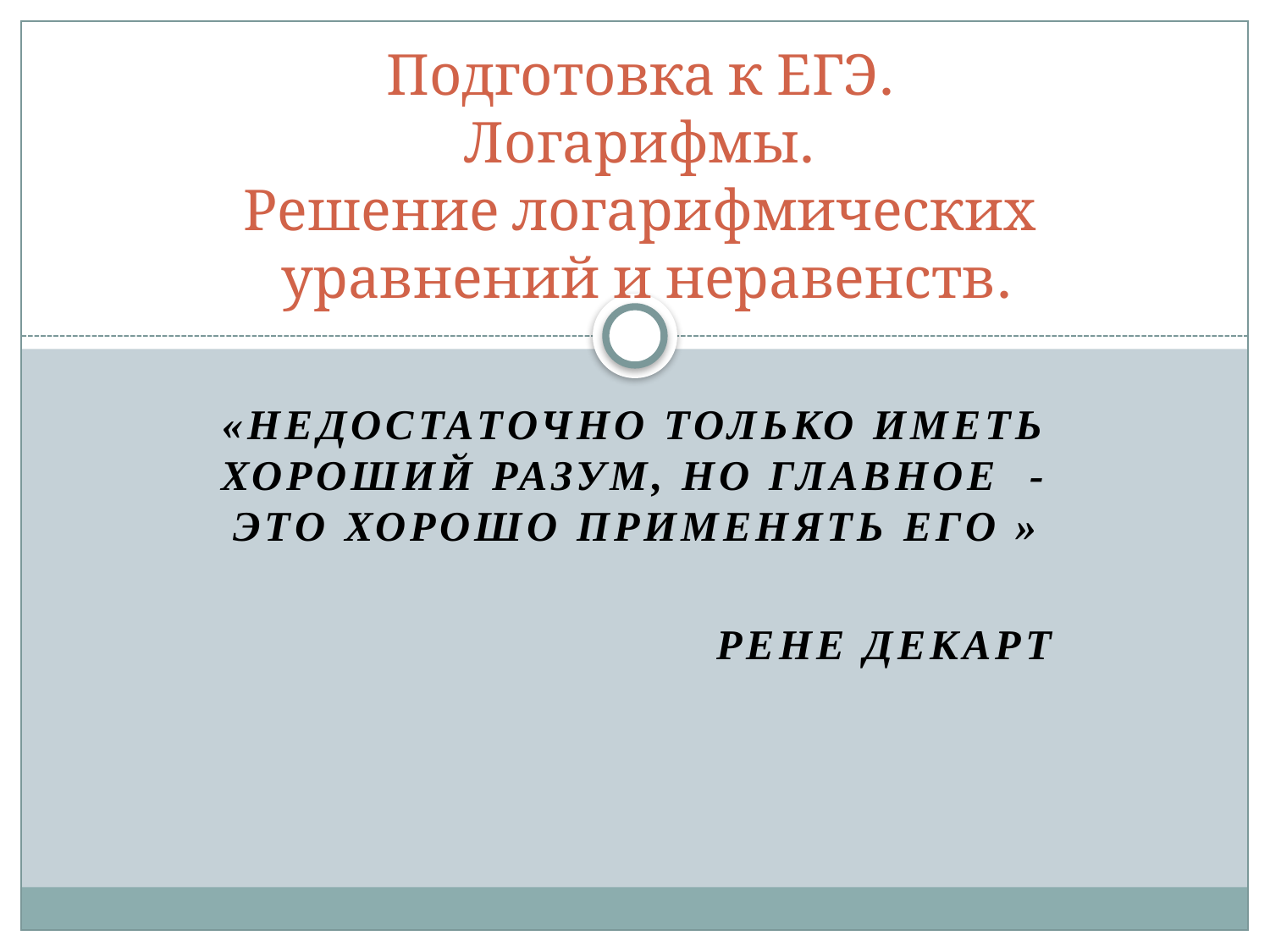

# Подготовка к ЕГЭ. Логарифмы. Решение логарифмических уравнений и неравенств.
«Недостаточно только иметь хороший разум, но главное  - это хорошо применять его »

Рене Декарт